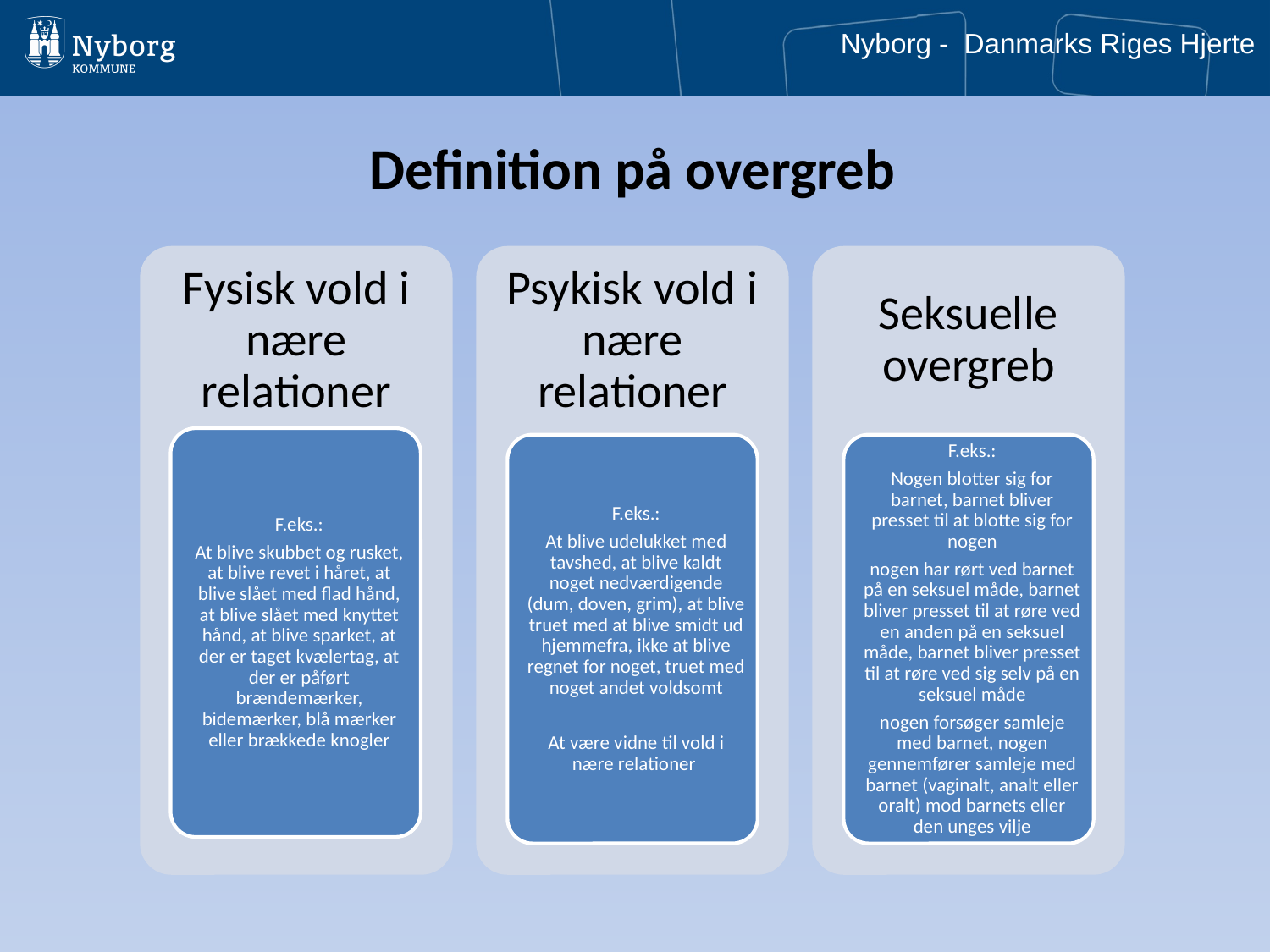

# Definition på overgreb
Fysisk vold i nære relationer
F.eks.:
At blive skubbet og rusket, at blive revet i håret, at blive slået med flad hånd, at blive slået med knyttet hånd, at blive sparket, at der er taget kvælertag, at der er påført brændemærker, bidemærker, blå mærker eller brækkede knogler
Psykisk vold i nære relationer
F.eks.:
At blive udelukket med tavshed, at blive kaldt noget nedværdigende (dum, doven, grim), at blive truet med at blive smidt ud hjemmefra, ikke at blive regnet for noget, truet med noget andet voldsomt

At være vidne til vold i nære relationer
Seksuelle overgreb
F.eks.:
Nogen blotter sig for barnet, barnet bliver presset til at blotte sig for nogen
nogen har rørt ved barnet på en seksuel måde, barnet bliver presset til at røre ved en anden på en seksuel måde, barnet bliver presset til at røre ved sig selv på en seksuel måde
nogen forsøger samleje med barnet, nogen gennemfører samleje med barnet (vaginalt, analt eller oralt) mod barnets eller den unges vilje